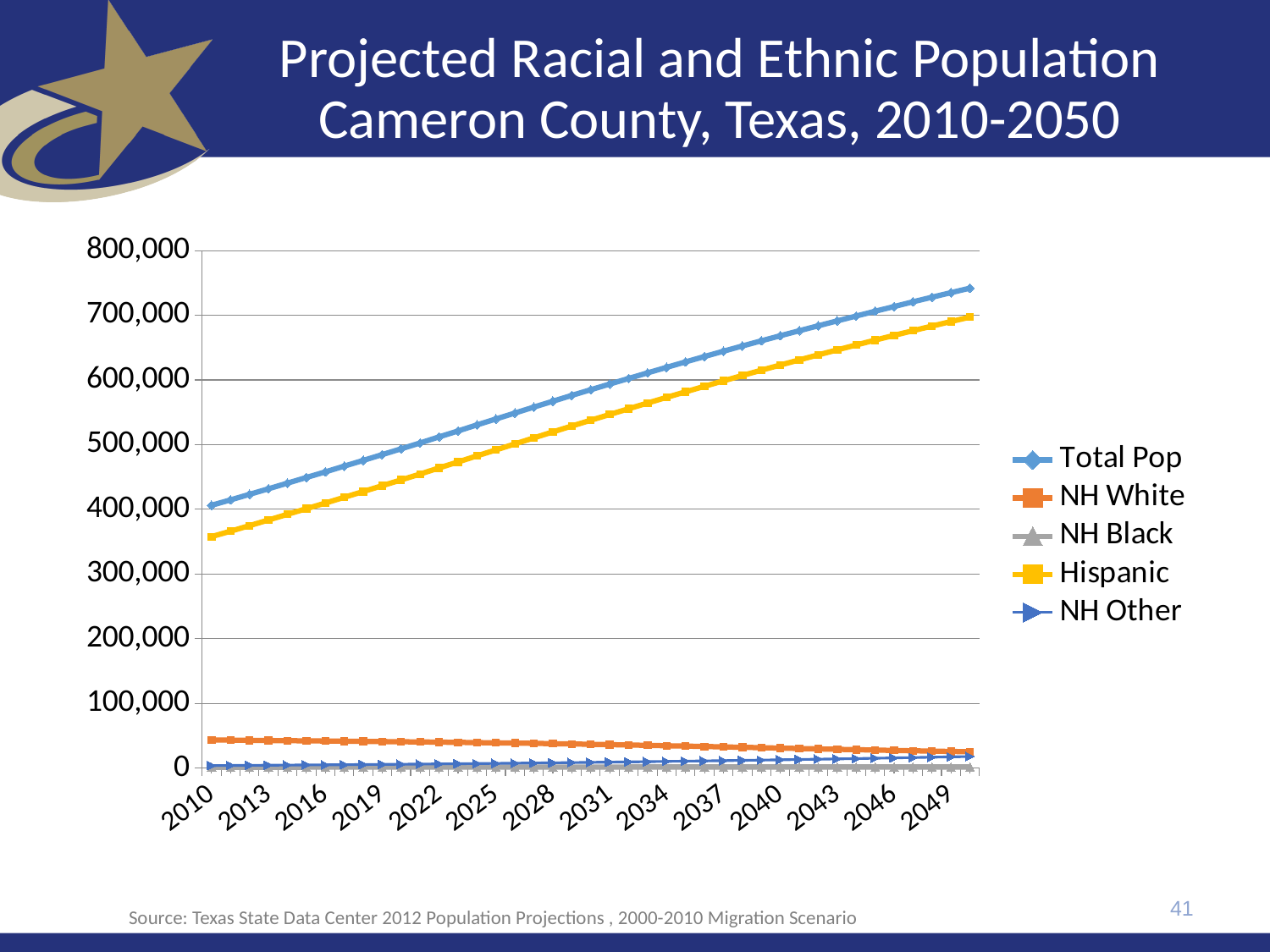

# Projected Racial and Ethnic Population Cameron County, Texas, 2010-2050

### Chart

| Category | Total Pop | NH White | NH Black | Hispanic | NH Other |
|---|---|---|---|---|---|
| 2010 | 406220.0 | 43427.0 | 1192.0 | 357747.0 | 3854.0 |
| 2011 | 414563.0 | 43126.0 | 1216.0 | 366177.0 | 4044.0 |
| 2012 | 423150.0 | 42859.0 | 1248.0 | 374816.0 | 4227.0 |
| 2013 | 431736.0 | 42592.0 | 1271.0 | 383468.0 | 4405.0 |
| 2014 | 440498.0 | 42330.0 | 1293.0 | 392279.0 | 4596.0 |
| 2015 | 449166.0 | 42080.0 | 1319.0 | 400962.0 | 4805.0 |
| 2016 | 457823.0 | 41805.0 | 1344.0 | 409668.0 | 5006.0 |
| 2017 | 466790.0 | 41548.0 | 1368.0 | 418652.0 | 5222.0 |
| 2018 | 475631.0 | 41277.0 | 1392.0 | 427534.0 | 5428.0 |
| 2019 | 484593.0 | 40993.0 | 1416.0 | 436508.0 | 5676.0 |
| 2020 | 493571.0 | 40700.0 | 1434.0 | 445528.0 | 5909.0 |
| 2021 | 502593.0 | 40404.0 | 1454.0 | 454569.0 | 6166.0 |
| 2022 | 511997.0 | 40077.0 | 1474.0 | 464027.0 | 6419.0 |
| 2023 | 521149.0 | 39749.0 | 1494.0 | 473224.0 | 6682.0 |
| 2024 | 530508.0 | 39389.0 | 1510.0 | 482655.0 | 6954.0 |
| 2025 | 539676.0 | 39022.0 | 1530.0 | 491879.0 | 7245.0 |
| 2026 | 548834.0 | 38616.0 | 1544.0 | 501138.0 | 7536.0 |
| 2027 | 558057.0 | 38181.0 | 1563.0 | 510475.0 | 7838.0 |
| 2028 | 567109.0 | 37727.0 | 1580.0 | 519644.0 | 8158.0 |
| 2029 | 576100.0 | 37245.0 | 1593.0 | 528777.0 | 8485.0 |
| 2030 | 584883.0 | 36737.0 | 1611.0 | 537706.0 | 8829.0 |
| 2031 | 593638.0 | 36216.0 | 1619.0 | 546626.0 | 9177.0 |
| 2032 | 602308.0 | 35679.0 | 1627.0 | 555462.0 | 9540.0 |
| 2033 | 610931.0 | 35115.0 | 1624.0 | 564278.0 | 9914.0 |
| 2034 | 619435.0 | 34520.0 | 1628.0 | 572994.0 | 10293.0 |
| 2035 | 627835.0 | 33922.0 | 1628.0 | 581609.0 | 10676.0 |
| 2036 | 636183.0 | 33322.0 | 1631.0 | 590141.0 | 11089.0 |
| 2037 | 644401.0 | 32703.0 | 1638.0 | 598560.0 | 11500.0 |
| 2038 | 652514.0 | 32080.0 | 1640.0 | 606874.0 | 11920.0 |
| 2039 | 660455.0 | 31444.0 | 1643.0 | 615015.0 | 12353.0 |
| 2040 | 668322.0 | 30824.0 | 1652.0 | 623051.0 | 12795.0 |
| 2041 | 676063.0 | 30211.0 | 1650.0 | 630956.0 | 13246.0 |
| 2042 | 683713.0 | 29607.0 | 1655.0 | 638745.0 | 13706.0 |
| 2043 | 691264.0 | 29012.0 | 1651.0 | 646426.0 | 14175.0 |
| 2044 | 698786.0 | 28418.0 | 1662.0 | 654031.0 | 14675.0 |
| 2045 | 706203.0 | 27835.0 | 1667.0 | 661518.0 | 15183.0 |
| 2046 | 713479.0 | 27264.0 | 1663.0 | 668851.0 | 15701.0 |
| 2047 | 720767.0 | 26724.0 | 1661.0 | 676145.0 | 16237.0 |
| 2048 | 727917.0 | 26206.0 | 1654.0 | 683282.0 | 16775.0 |
| 2049 | 734960.0 | 25704.0 | 1650.0 | 690273.0 | 17333.0 |
| 2050 | 741902.0 | 25240.0 | 1645.0 | 697109.0 | 17908.0 |
41
Source: Texas State Data Center 2012 Population Projections , 2000-2010 Migration Scenario